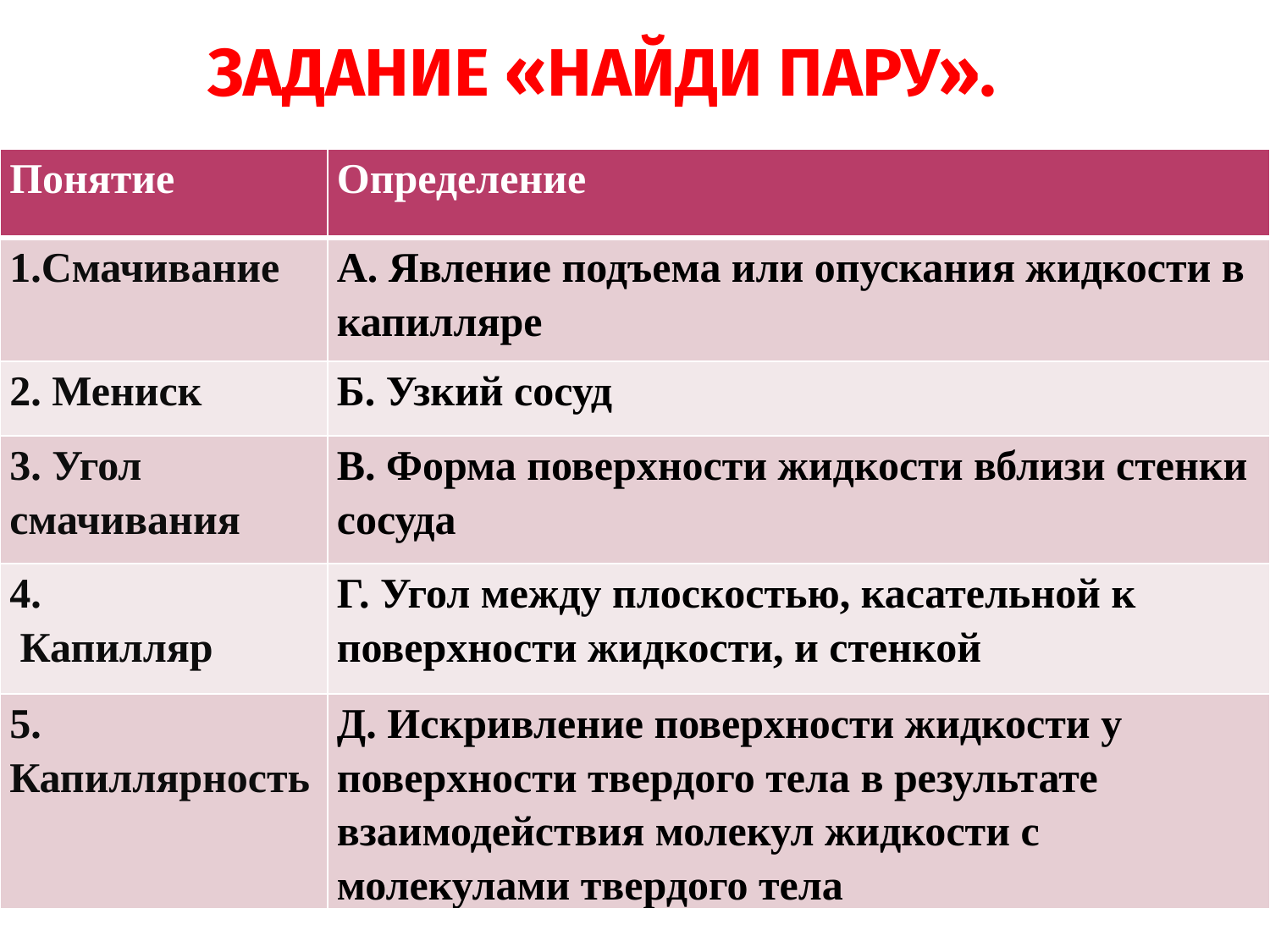

# ЗадАние «Найди пару».
| Понятие | Определение |
| --- | --- |
| 1.Смачивание | А. Явление подъема или опускания жидкости в капилляре |
| 2. Мениск | Б. Узкий сосуд |
| 3. Угол смачивания | В. Форма поверхности жидкости вблизи стенки сосуда |
| 4. Капилляр | Г. Угол между плоскостью, касательной к поверхности жидкости, и стенкой |
| 5. Капиллярность | Д. Искривление поверхности жидкости у поверхности твердого тела в результате взаимодействия молекул жидкости с молекулами твердого тела |